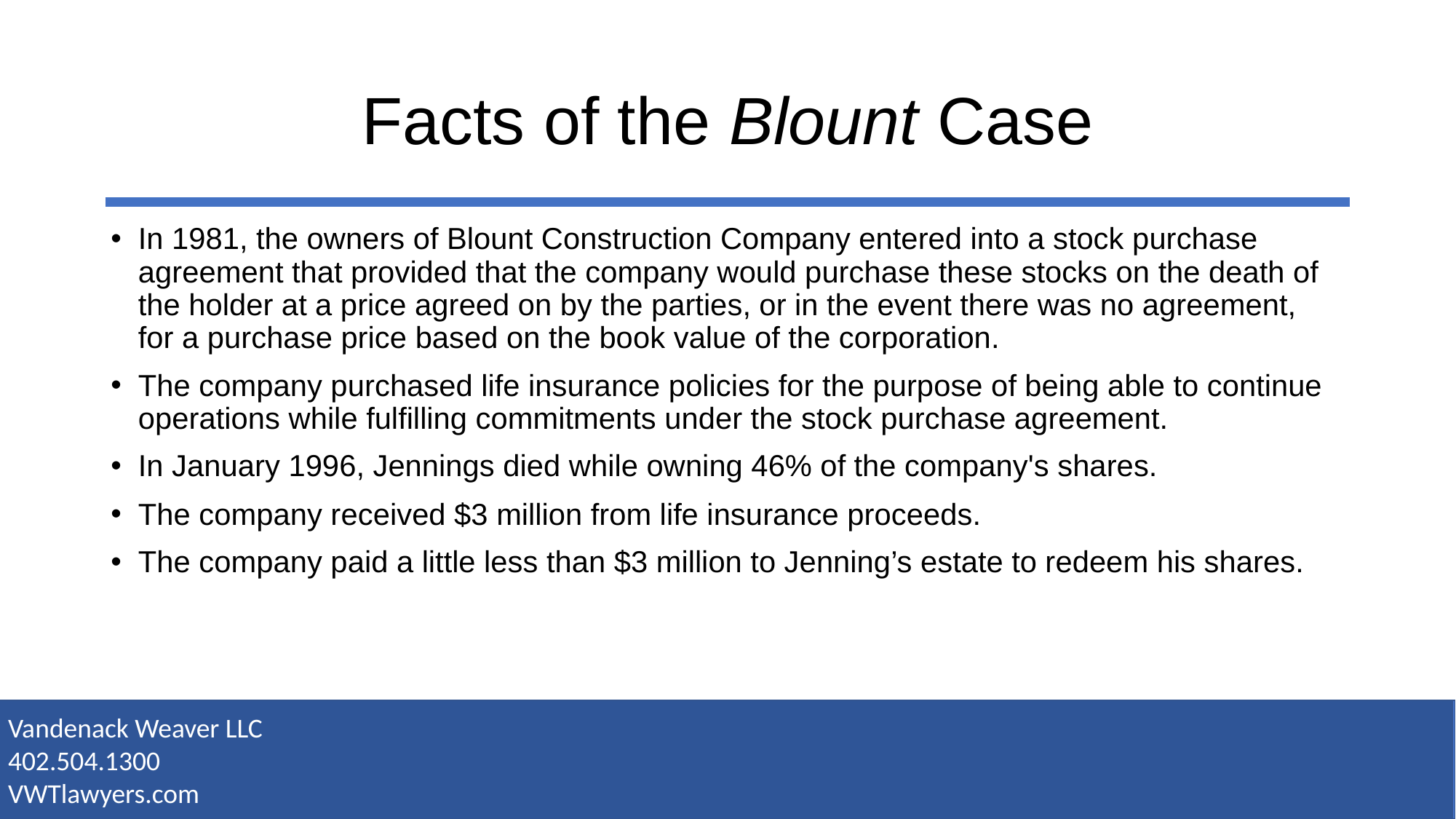

# Facts of the Blount Case
In 1981, the owners of Blount Construction Company entered into a stock purchase agreement that provided that the company would purchase these stocks on the death of the holder at a price agreed on by the parties, or in the event there was no agreement, for a purchase price based on the book value of the corporation.
The company purchased life insurance policies for the purpose of being able to continue operations while fulfilling commitments under the stock purchase agreement.
In January 1996, Jennings died while owning 46% of the company's shares.
The company received $3 million from life insurance proceeds.
The company paid a little less than $3 million to Jenning’s estate to redeem his shares.

Vandenack Weaver LLC
402.504.1300
VWTlawyers.com